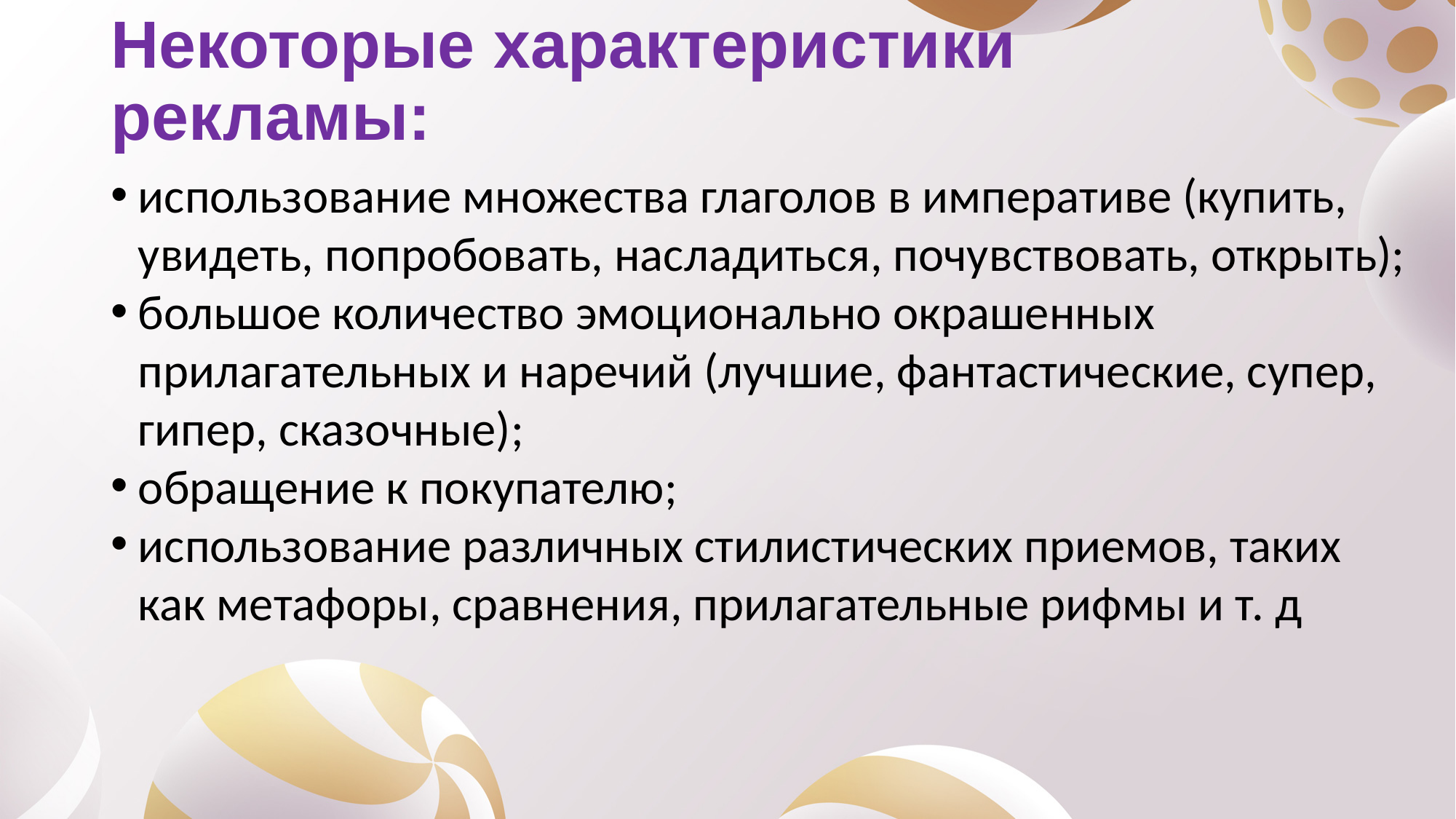

# Некоторые характеристики рекламы:
использование множества глаголов в императиве (купить, увидеть, попробовать, насладиться, почувствовать, открыть);
большое количество эмоционально окрашенных прилагательных и наречий (лучшие, фантастические, супер, гипер, сказочные);
обращение к покупателю;
использование различных стилистических приемов, таких как метафоры, сравнения, прилагательные рифмы и т. д